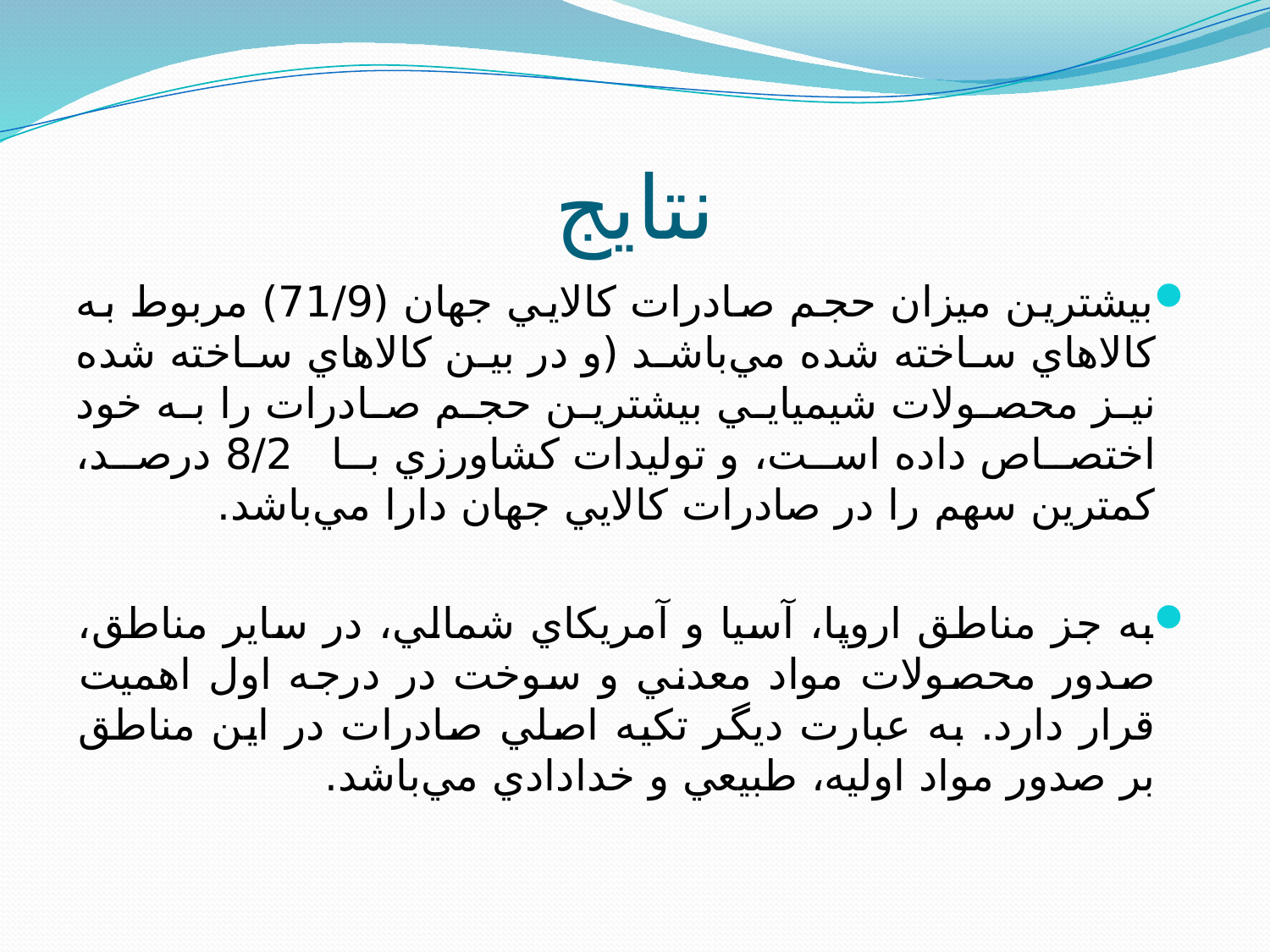

# نتایج
بيشترين ميزان حجم صادرات کالايي جهان (71/9) مربوط به کالاهاي ساخته شده مي‌باشد (و در بين کالاهاي ساخته شده نيز محصولات شيميايي بيشترين حجم صادرات را به خود اختصاص داده است، و توليدات کشاورزي با 8/2 درصد، کمترين سهم را در صادرات کالايي جهان دارا مي‌باشد.

به جز مناطق اروپا، آسيا و آمريکاي شمالي، در ساير مناطق، صدور محصولات مواد معدني و سوخت در درجه اول اهميت قرار دارد. به عبارت ديگر تکيه اصلي صادرات در اين مناطق بر صدور مواد اوليه، طبيعي و خدادادي مي‌باشد.